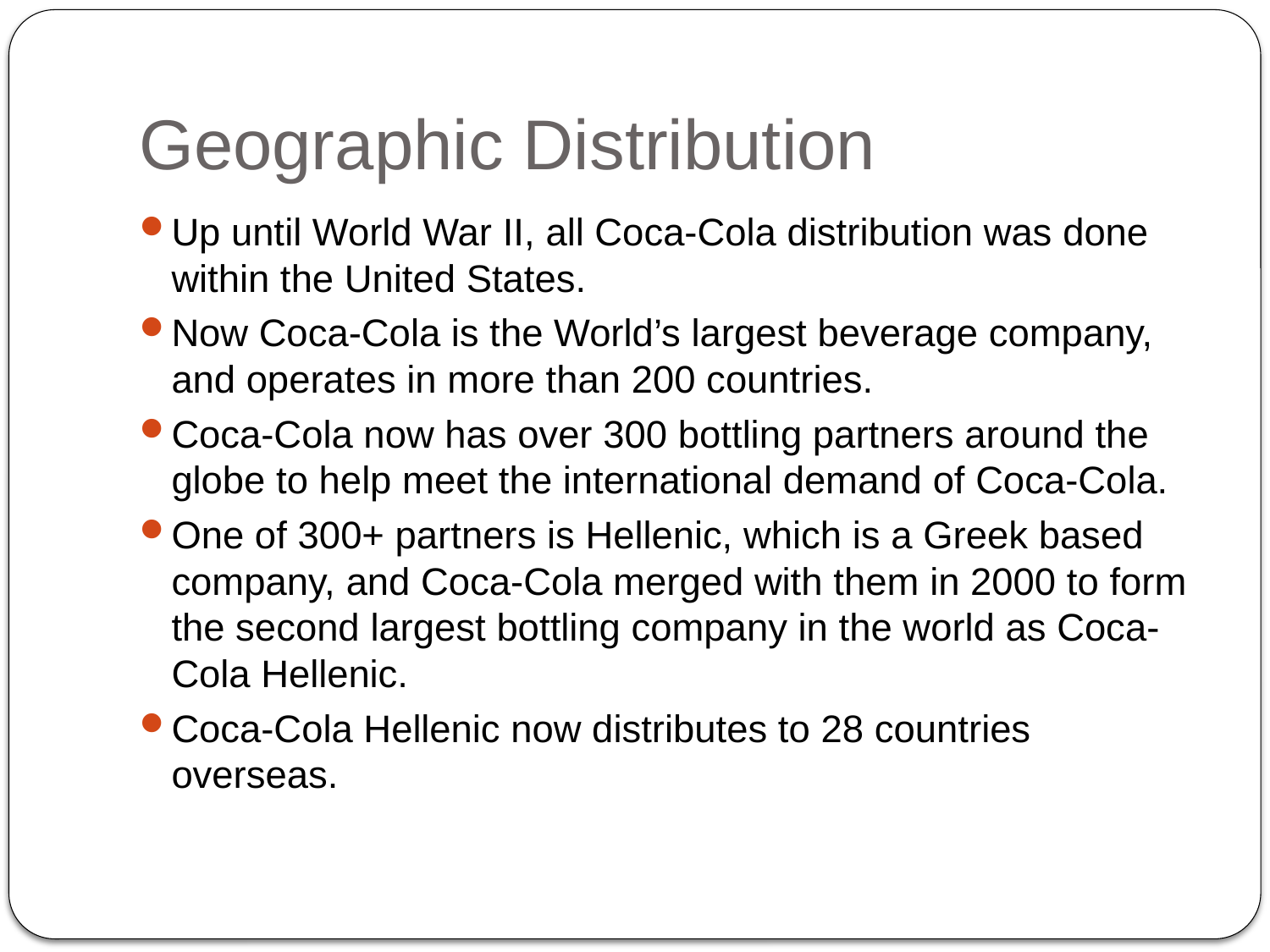

# Geographic Distribution
Up until World War II, all Coca-Cola distribution was done within the United States.
Now Coca-Cola is the World’s largest beverage company, and operates in more than 200 countries.
Coca-Cola now has over 300 bottling partners around the globe to help meet the international demand of Coca-Cola.
One of 300+ partners is Hellenic, which is a Greek based company, and Coca-Cola merged with them in 2000 to form the second largest bottling company in the world as Coca-Cola Hellenic.
Coca-Cola Hellenic now distributes to 28 countries overseas.